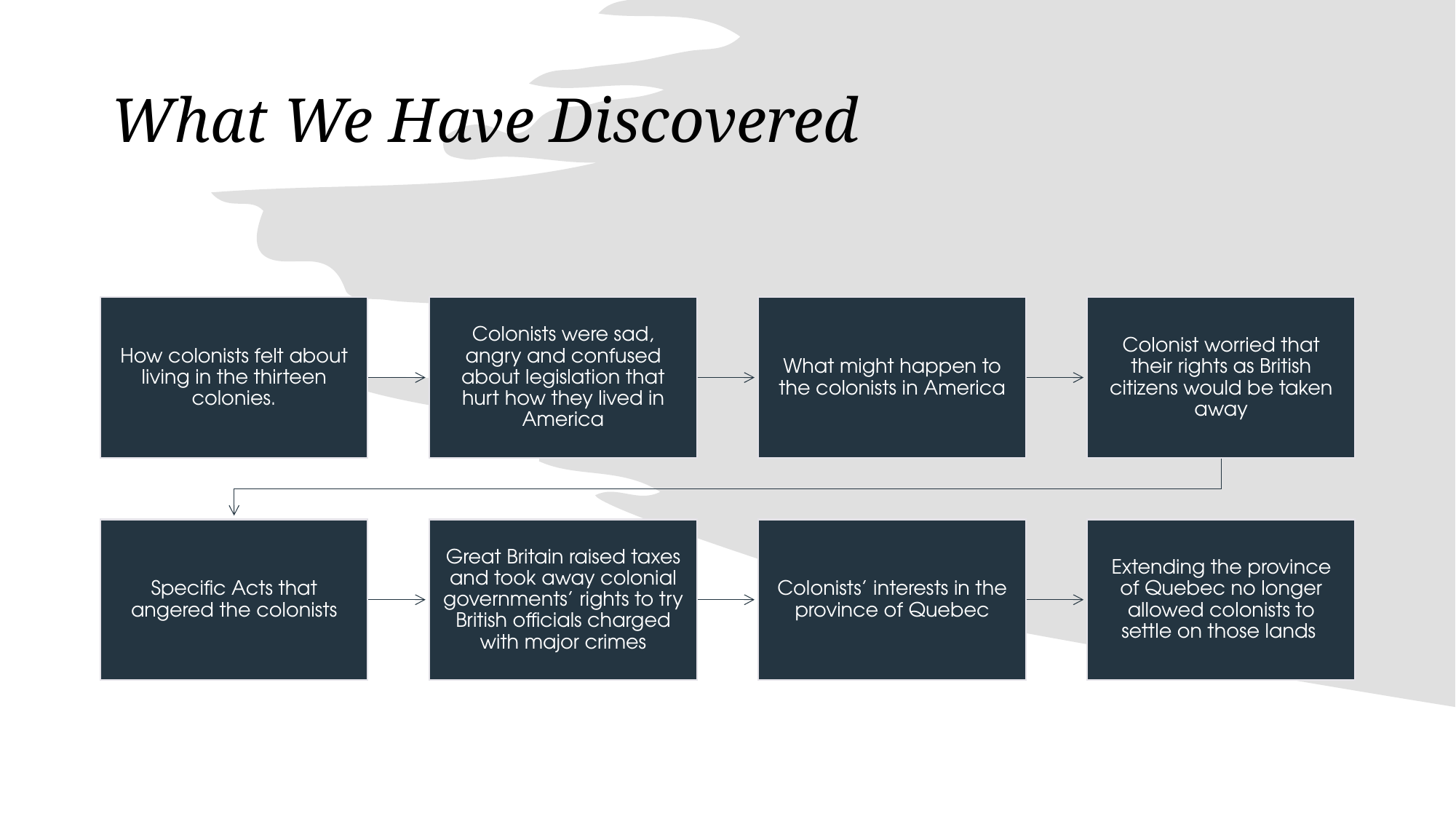

# What We Have Discovered

How colonists felt about living in the thirteen colonies.

Colonists were sad, angry and confused about legislation that hurt how they lived in America

What might happen to the colonists in America

Colonist worried that their rights as British citizens would be taken away

Specific Acts that angered the colonists

Great Britain raised taxes and took away colonial governments’ rights to try British officials charged with major crimes

Colonists’ interests in the province of Quebec
Extending the province of Quebec no longer allowed colonists to settle on those lands